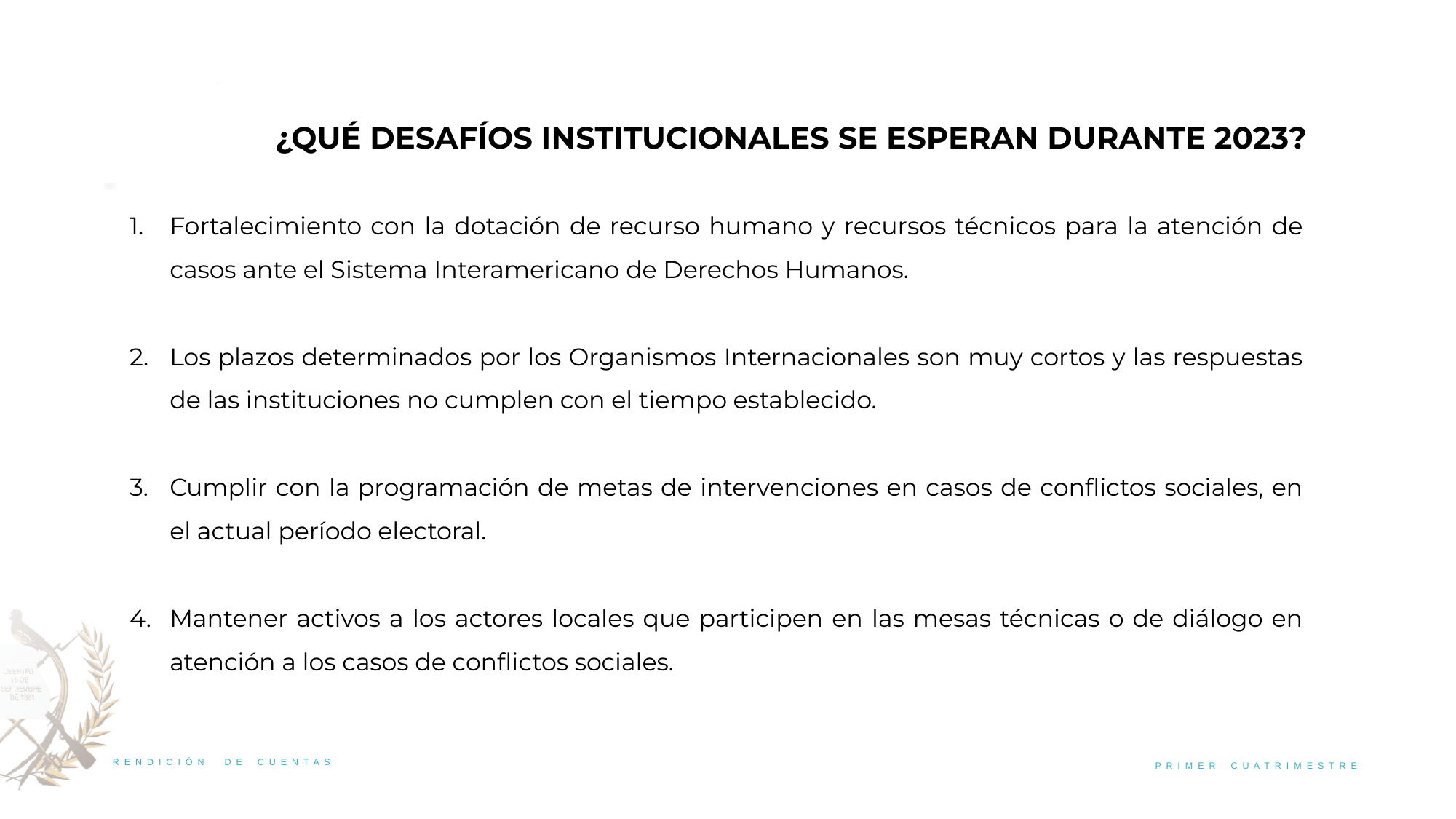

¿QUÉ DESAFÍOS INSTITUCIONALES SE ESPERAN DURANTE 2023?
Fortalecimiento con la dotación de recurso humano y recursos técnicos para la atención de casos ante el Sistema Interamericano de Derechos Humanos.

Los plazos determinados por los Organismos Internacionales son muy cortos y las respuestas de las instituciones no cumplen con el tiempo establecido.

Cumplir con la programación de metas de intervenciones en casos de conflictos sociales, en el actual período electoral.

Mantener activos a los actores locales que participen en las mesas técnicas o de diálogo en atención a los casos de conflictos sociales.